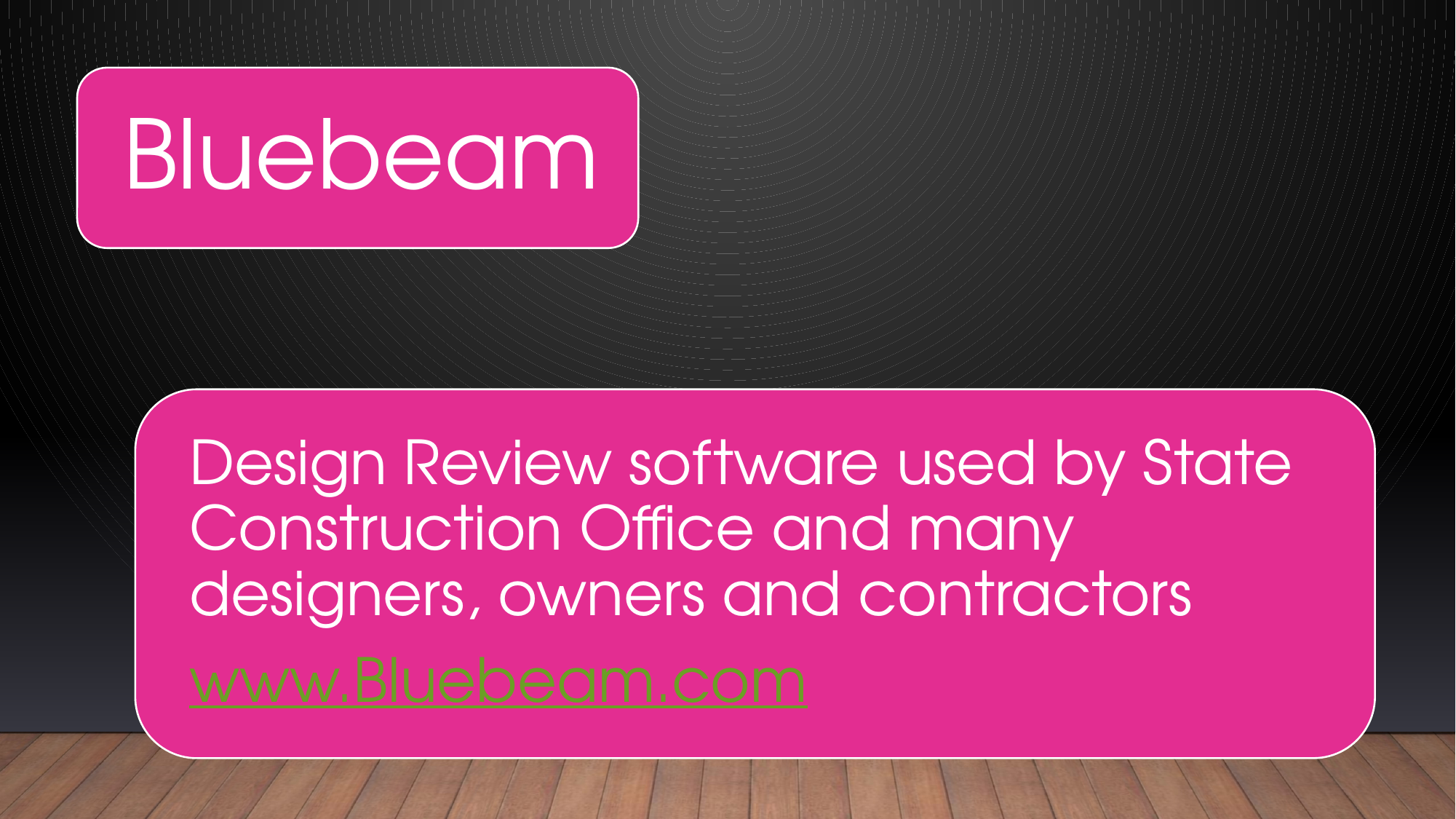

Bluebeam
Design Review software used by State Construction Office and many designers, owners and contractors
www.Bluebeam.com